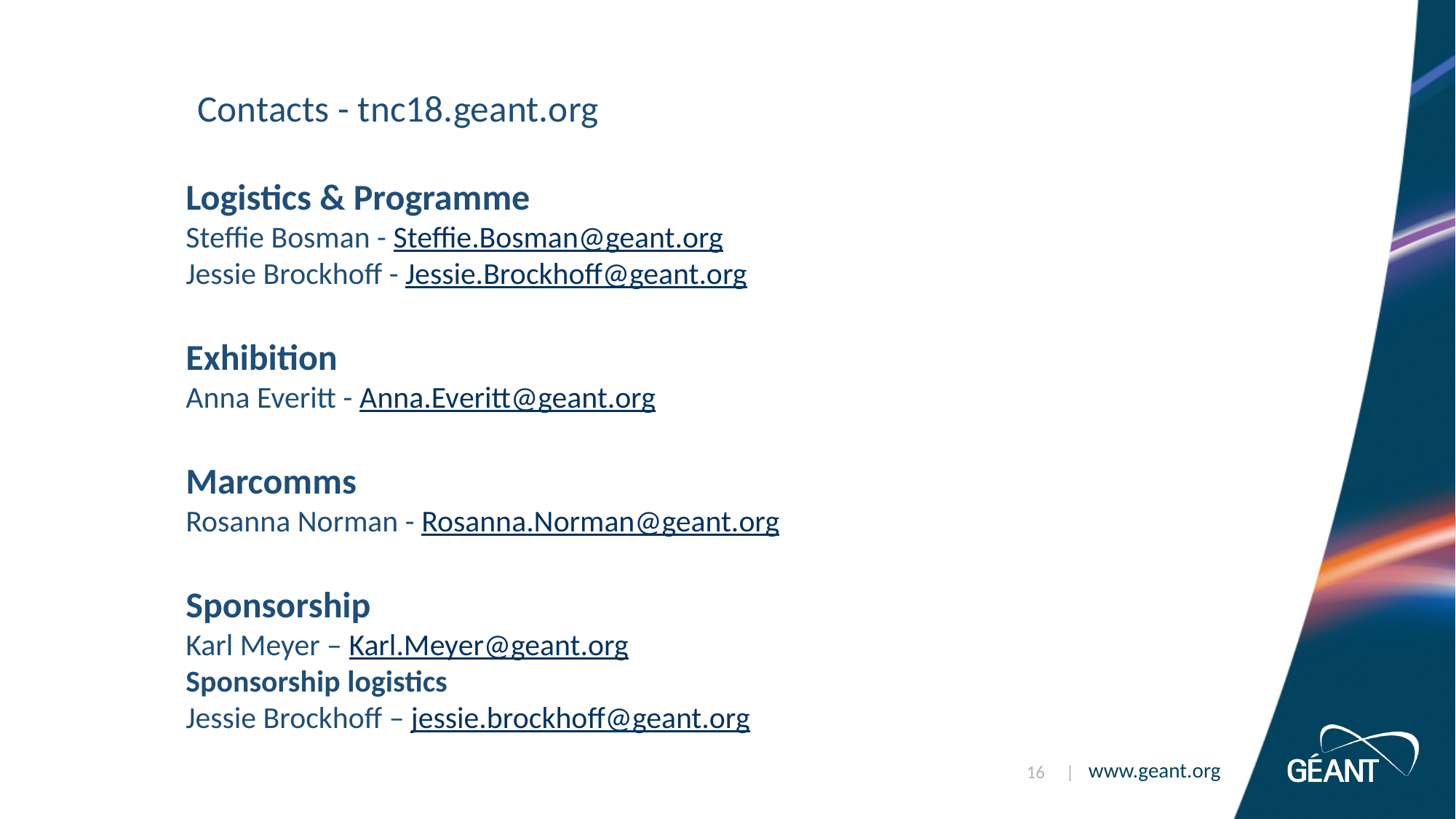

# Contacts - tnc18.geant.org
Logistics & Programme
Steffie Bosman - Steffie.Bosman@geant.org
Jessie Brockhoff - Jessie.Brockhoff@geant.org

Exhibition
Anna Everitt - Anna.Everitt@geant.org

Marcomms
Rosanna Norman - Rosanna.Norman@geant.org

Sponsorship
Karl Meyer – Karl.Meyer@geant.org
Sponsorship logistics
Jessie Brockhoff – jessie.brockhoff@geant.org
16     |